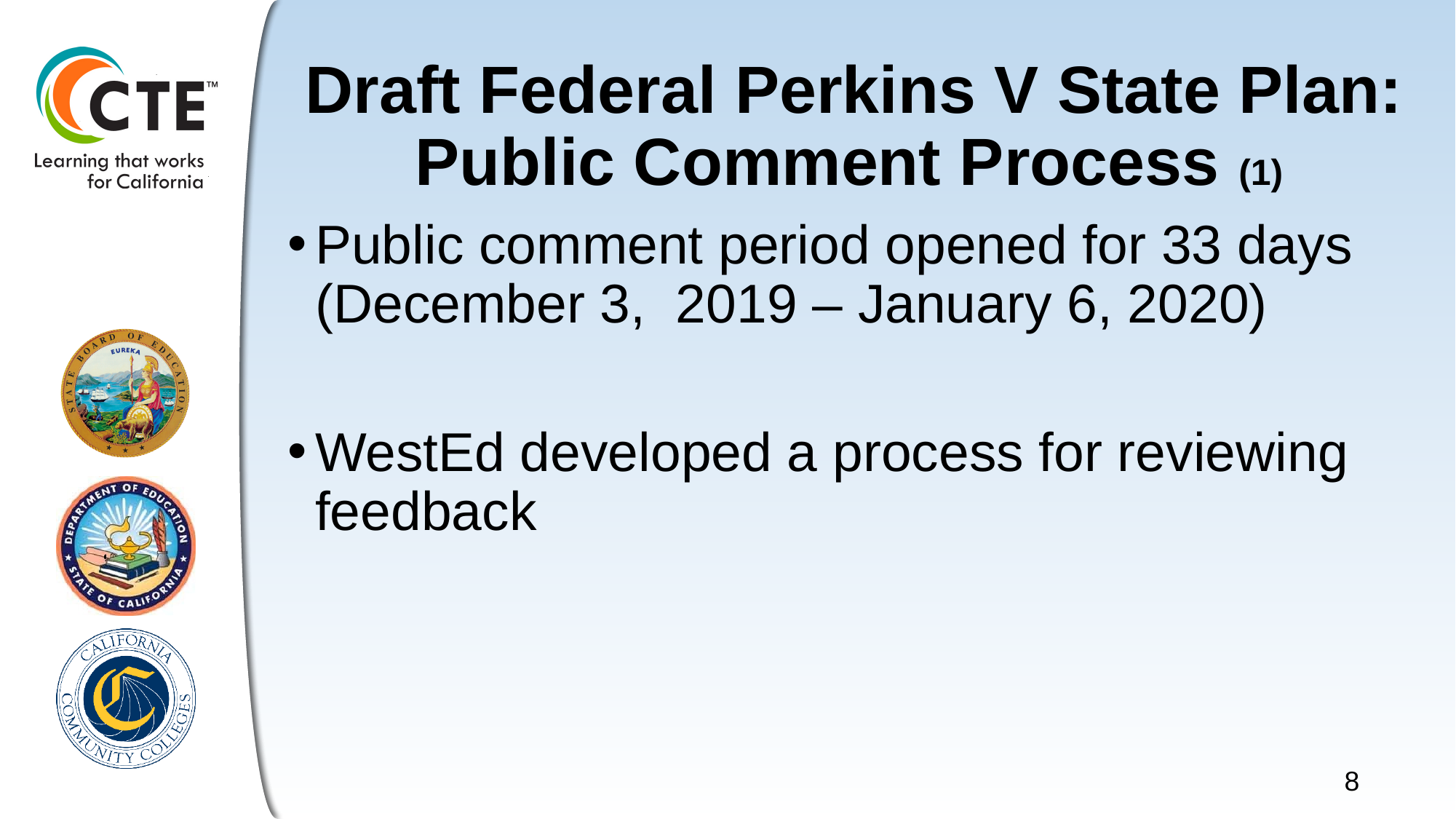

# Draft Federal Perkins V State Plan: Public Comment Process (1)
Public comment period opened for 33 days (December 3,  2019 – January 6, 2020)

WestEd developed a process for reviewing feedback